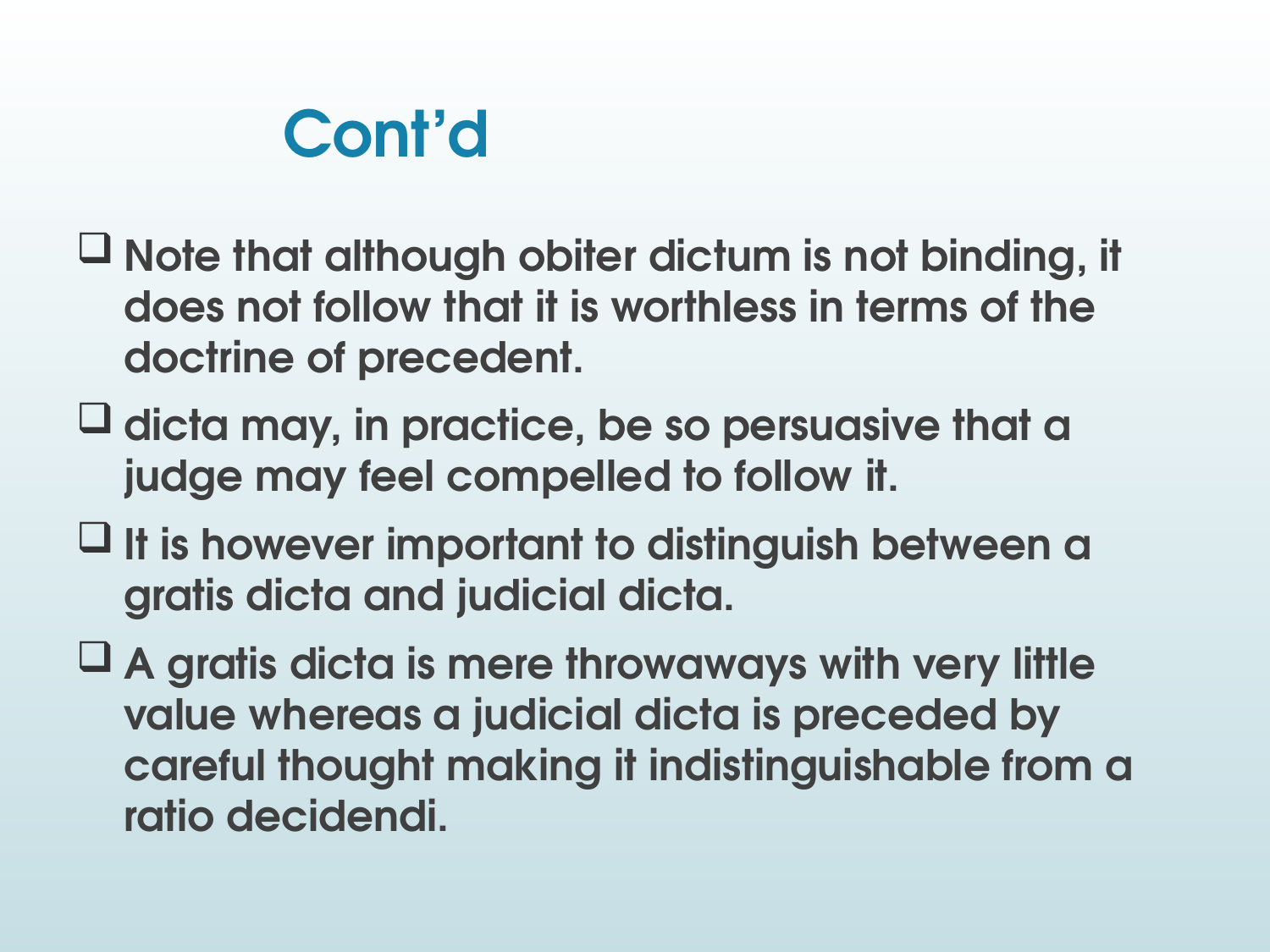

# Cont’d
Note that although obiter dictum is not binding, it does not follow that it is worthless in terms of the doctrine of precedent.
dicta may, in practice, be so persuasive that a judge may feel compelled to follow it.
It is however important to distinguish between a gratis dicta and judicial dicta.
A gratis dicta is mere throwaways with very little value whereas a judicial dicta is preceded by careful thought making it indistinguishable from a ratio decidendi.